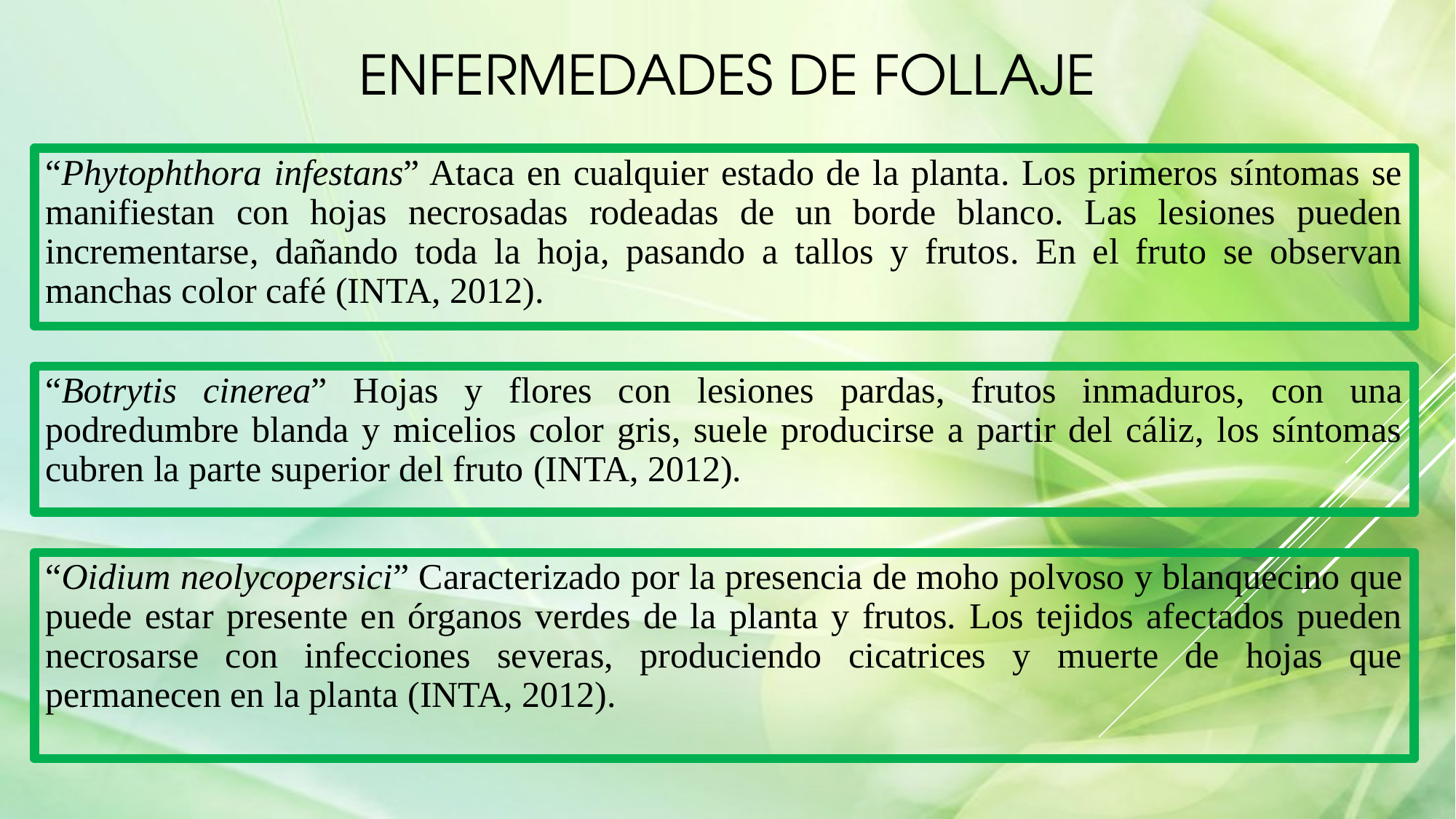

# Enfermedades de follaje
“Phytophthora infestans” Ataca en cualquier estado de la planta. Los primeros síntomas se manifiestan con hojas necrosadas rodeadas de un borde blanco. Las lesiones pueden incrementarse, dañando toda la hoja, pasando a tallos y frutos. En el fruto se observan manchas color café (INTA, 2012).

“Botrytis cinerea” Hojas y flores con lesiones pardas, frutos inmaduros, con una podredumbre blanda y micelios color gris, suele producirse a partir del cáliz, los síntomas cubren la parte superior del fruto (INTA, 2012).

“Oidium neolycopersici” Caracterizado por la presencia de moho polvoso y blanquecino que puede estar presente en órganos verdes de la planta y frutos. Los tejidos afectados pueden necrosarse con infecciones severas, produciendo cicatrices y muerte de hojas que permanecen en la planta (INTA, 2012).